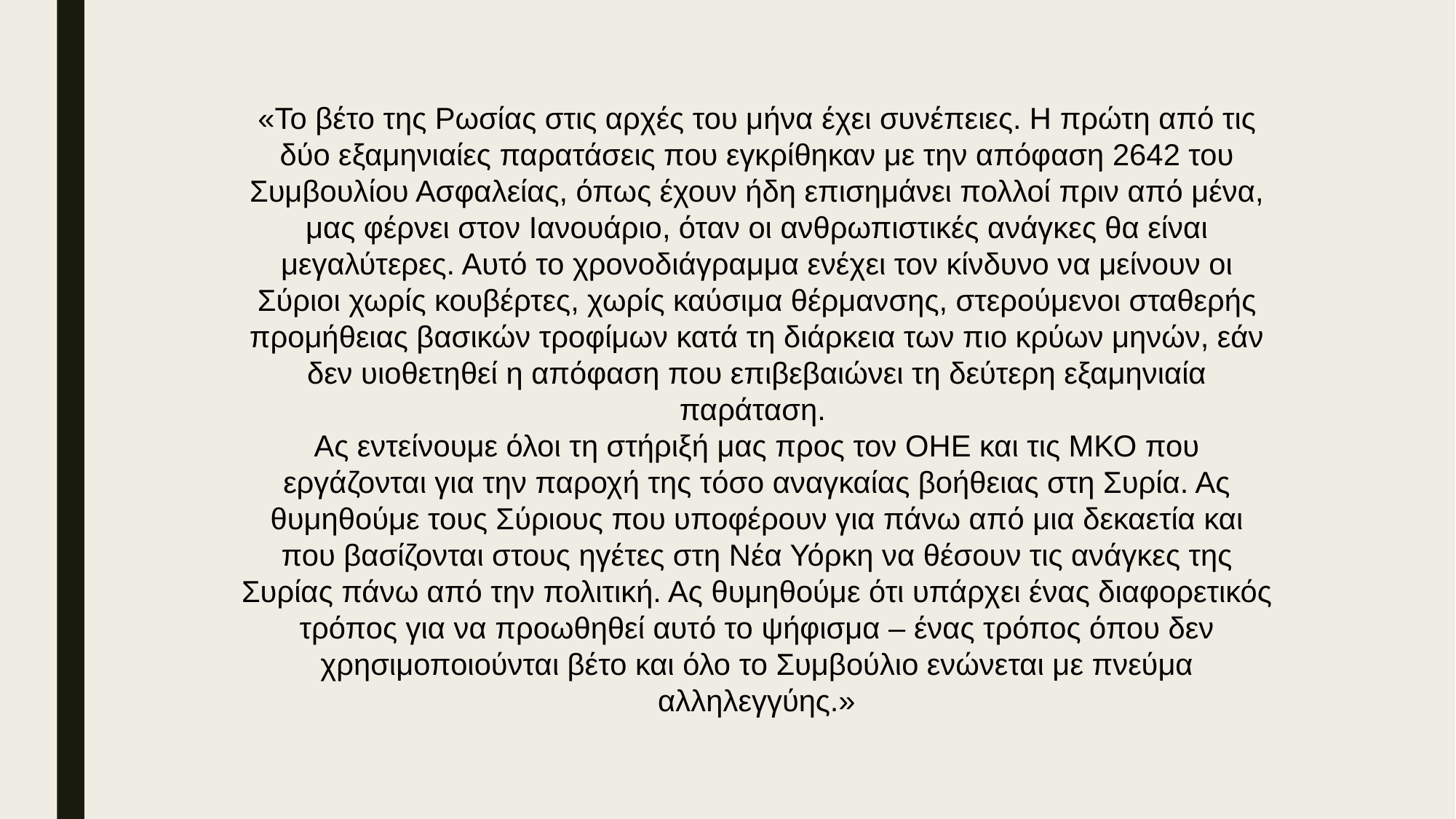

«Το βέτο της Ρωσίας στις αρχές του μήνα έχει συνέπειες. Η πρώτη από τις δύο εξαμηνιαίες παρατάσεις που εγκρίθηκαν με την απόφαση 2642 του Συμβουλίου Ασφαλείας, όπως έχουν ήδη επισημάνει πολλοί πριν από μένα, μας φέρνει στον Ιανουάριο, όταν οι ανθρωπιστικές ανάγκες θα είναι μεγαλύτερες. Αυτό το χρονοδιάγραμμα ενέχει τον κίνδυνο να μείνουν οι Σύριοι χωρίς κουβέρτες, χωρίς καύσιμα θέρμανσης, στερούμενοι σταθερής προμήθειας βασικών τροφίμων κατά τη διάρκεια των πιο κρύων μηνών, εάν δεν υιοθετηθεί η απόφαση που επιβεβαιώνει τη δεύτερη εξαμηνιαία παράταση.
Ας εντείνουμε όλοι τη στήριξή μας προς τον ΟΗΕ και τις ΜΚΟ που εργάζονται για την παροχή της τόσο αναγκαίας βοήθειας στη Συρία. Ας θυμηθούμε τους Σύριους που υποφέρουν για πάνω από μια δεκαετία και που βασίζονται στους ηγέτες στη Νέα Υόρκη να θέσουν τις ανάγκες της Συρίας πάνω από την πολιτική. Ας θυμηθούμε ότι υπάρχει ένας διαφορετικός τρόπος για να προωθηθεί αυτό το ψήφισμα – ένας τρόπος όπου δεν χρησιμοποιούνται βέτο και όλο το Συμβούλιο ενώνεται με πνεύμα αλληλεγγύης.»